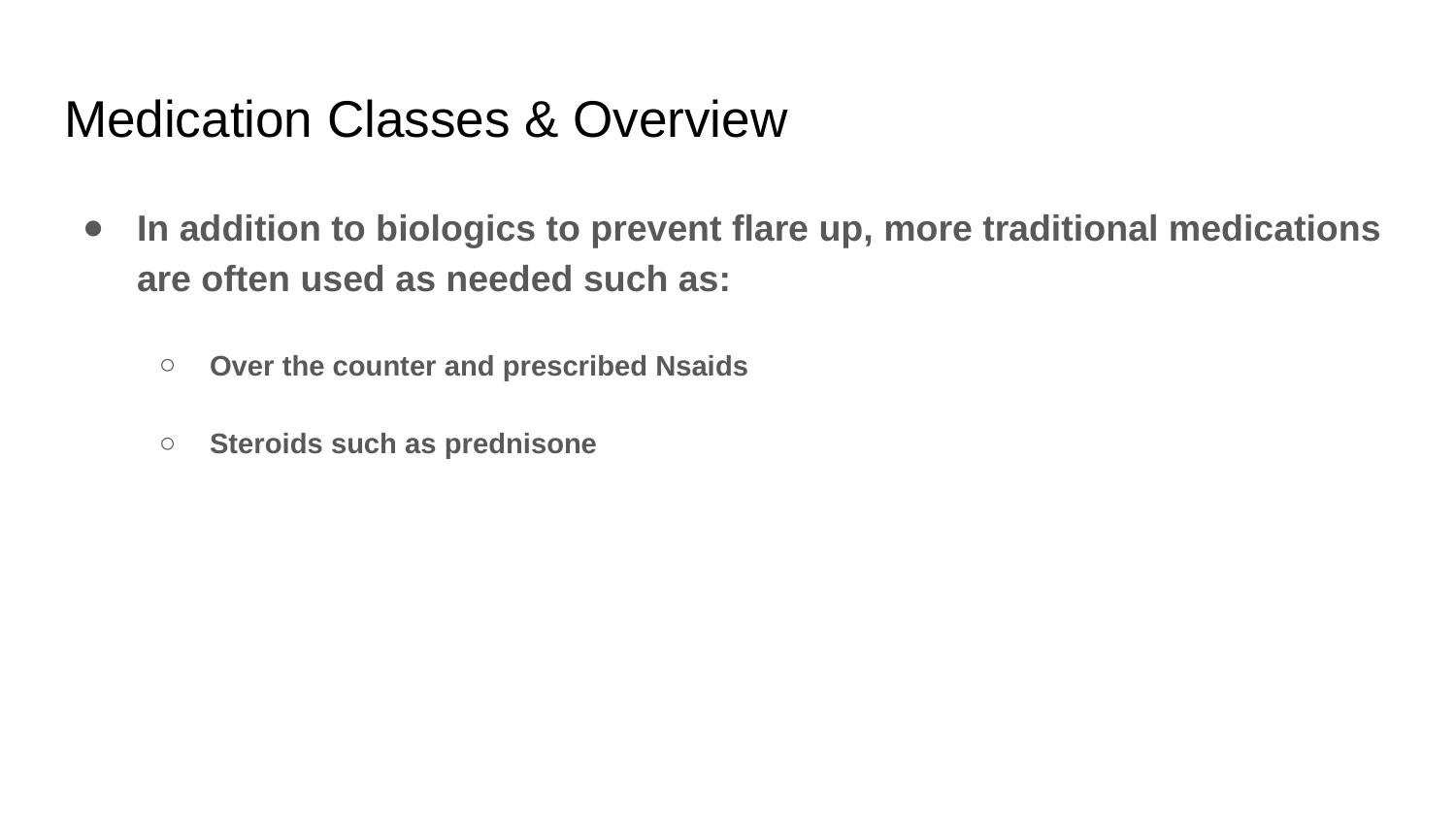

# Medication Classes & Overview
In addition to biologics to prevent flare up, more traditional medications are often used as needed such as:
Over the counter and prescribed Nsaids
Steroids such as prednisone